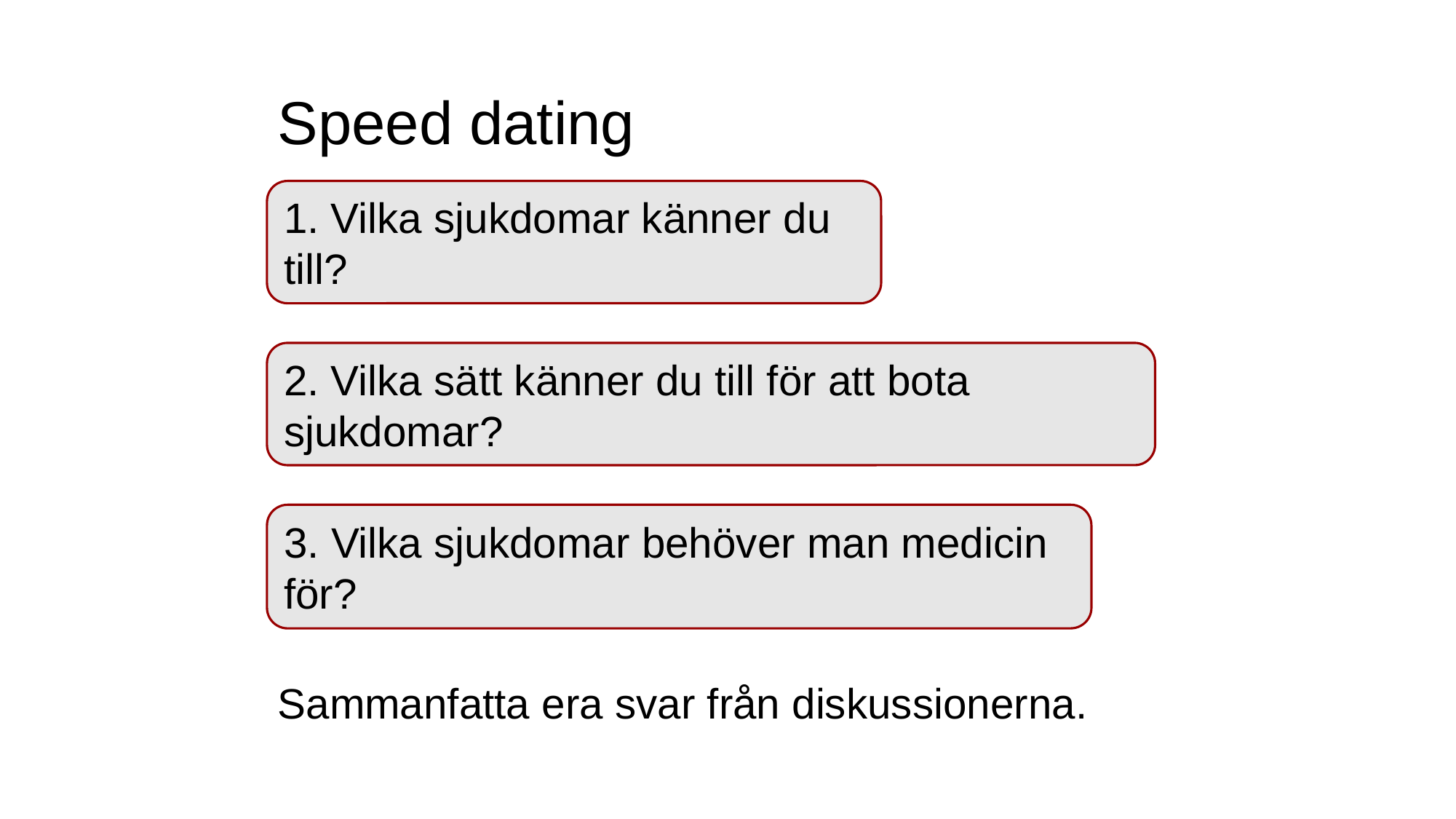

Speed dating
1. Vilka sjukdomar känner du till?
2. Vilka sätt känner du till för att bota sjukdomar?
3. Vilka sjukdomar behöver man medicin för?
Sammanfatta era svar från diskussionerna.